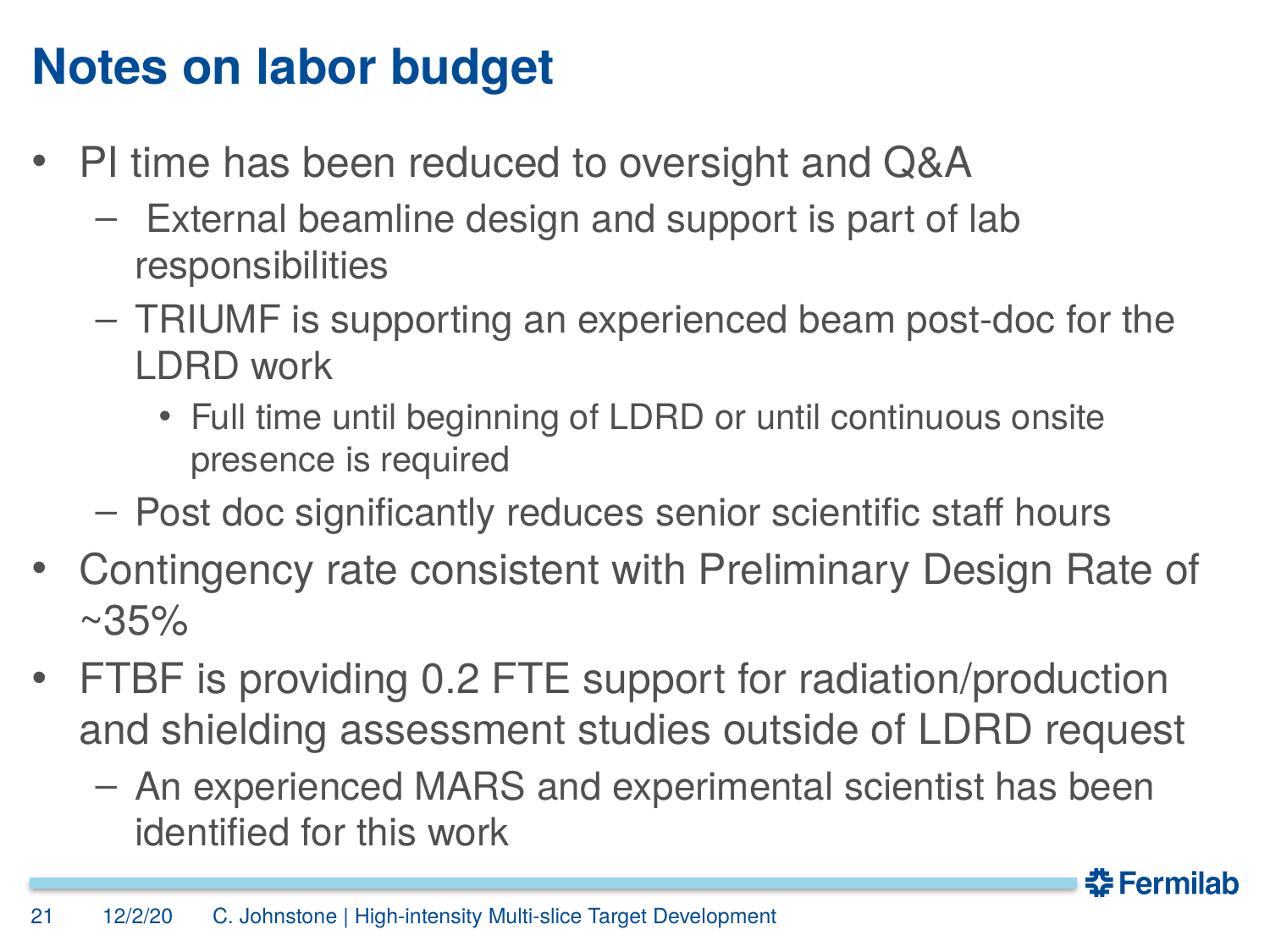

# Notes on labor budget
PI time has been reduced to oversight and Q&A
 External beamline design and support is part of lab responsibilities
TRIUMF is supporting an experienced beam post-doc for the LDRD work
Full time until beginning of LDRD or until continuous onsite presence is required
Post doc significantly reduces senior scientific staff hours
Contingency rate consistent with Preliminary Design Rate of ~35%
FTBF is providing 0.2 FTE support for radiation/production and shielding assessment studies outside of LDRD request
An experienced MARS and experimental scientist has been identified for this work
21
12/2/20
C. Johnstone | High-intensity Multi-slice Target Development